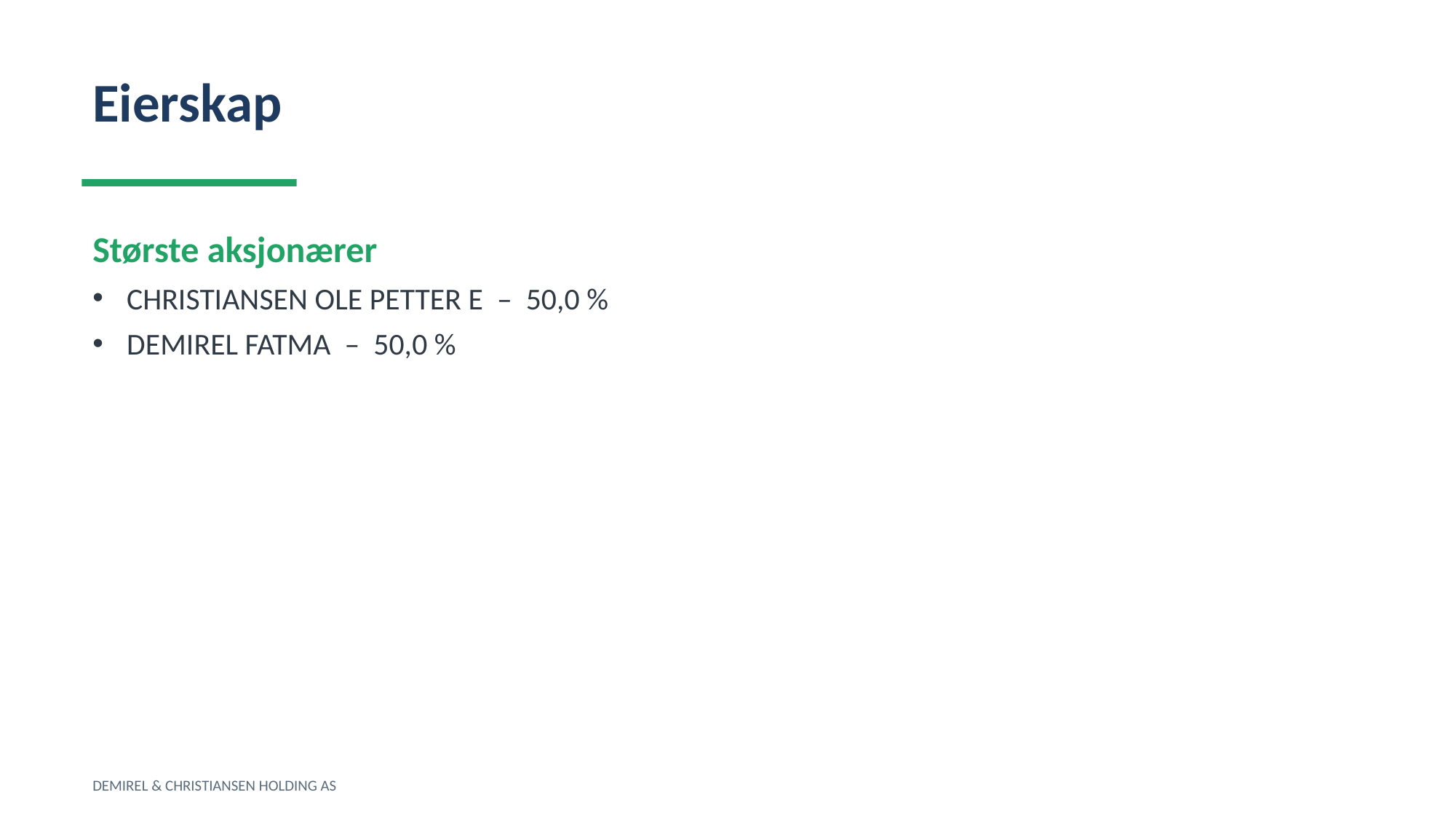

Eierskap

Største aksjonærer
CHRISTIANSEN OLE PETTER E  –  50,0 %
DEMIREL FATMA  –  50,0 %
DEMIREL & CHRISTIANSEN HOLDING AS